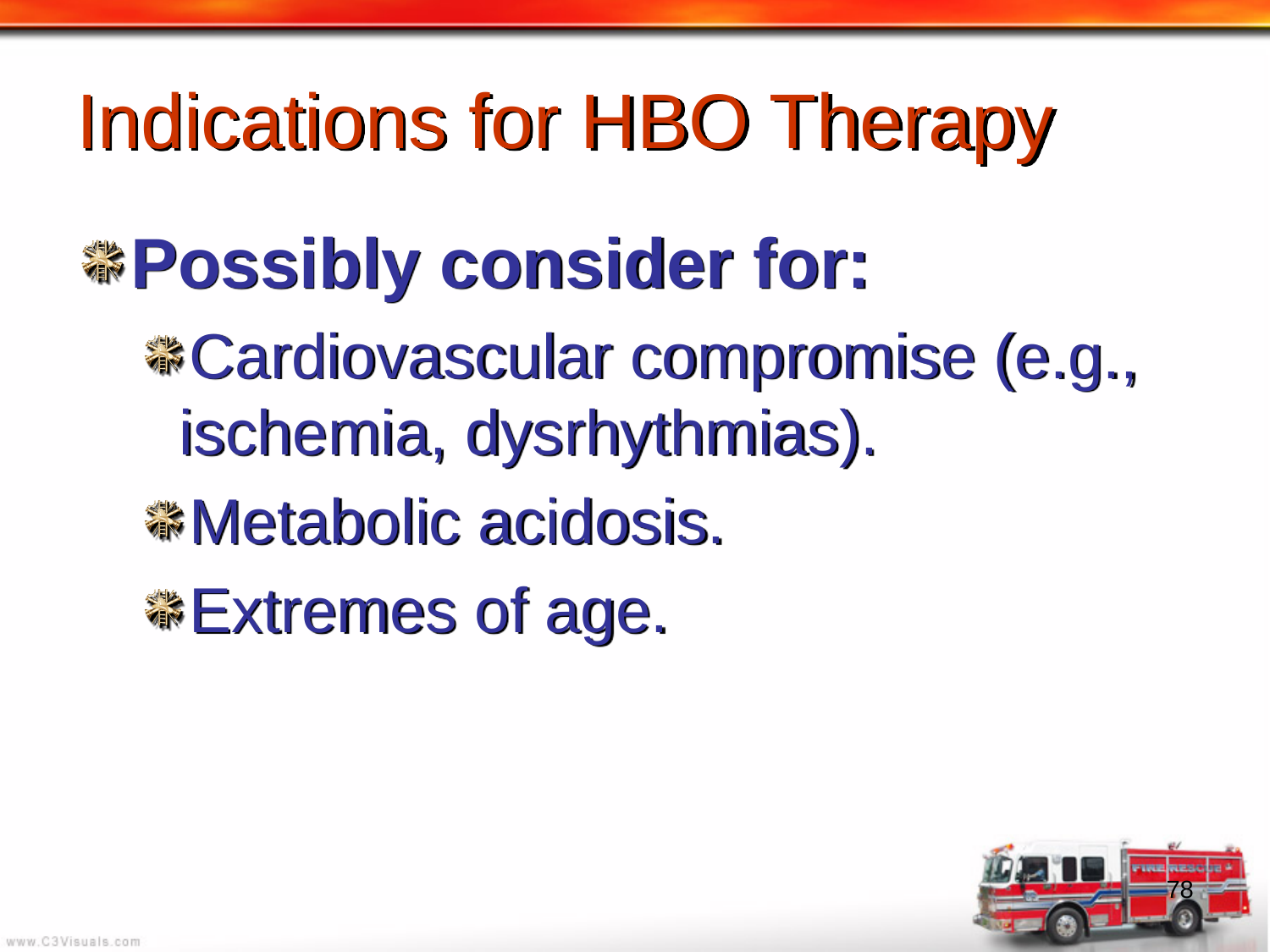

# Indications for HBO Therapy
Possibly consider for:
Cardiovascular compromise (e.g., ischemia, dysrhythmias).
Metabolic acidosis.
Extremes of age.
78